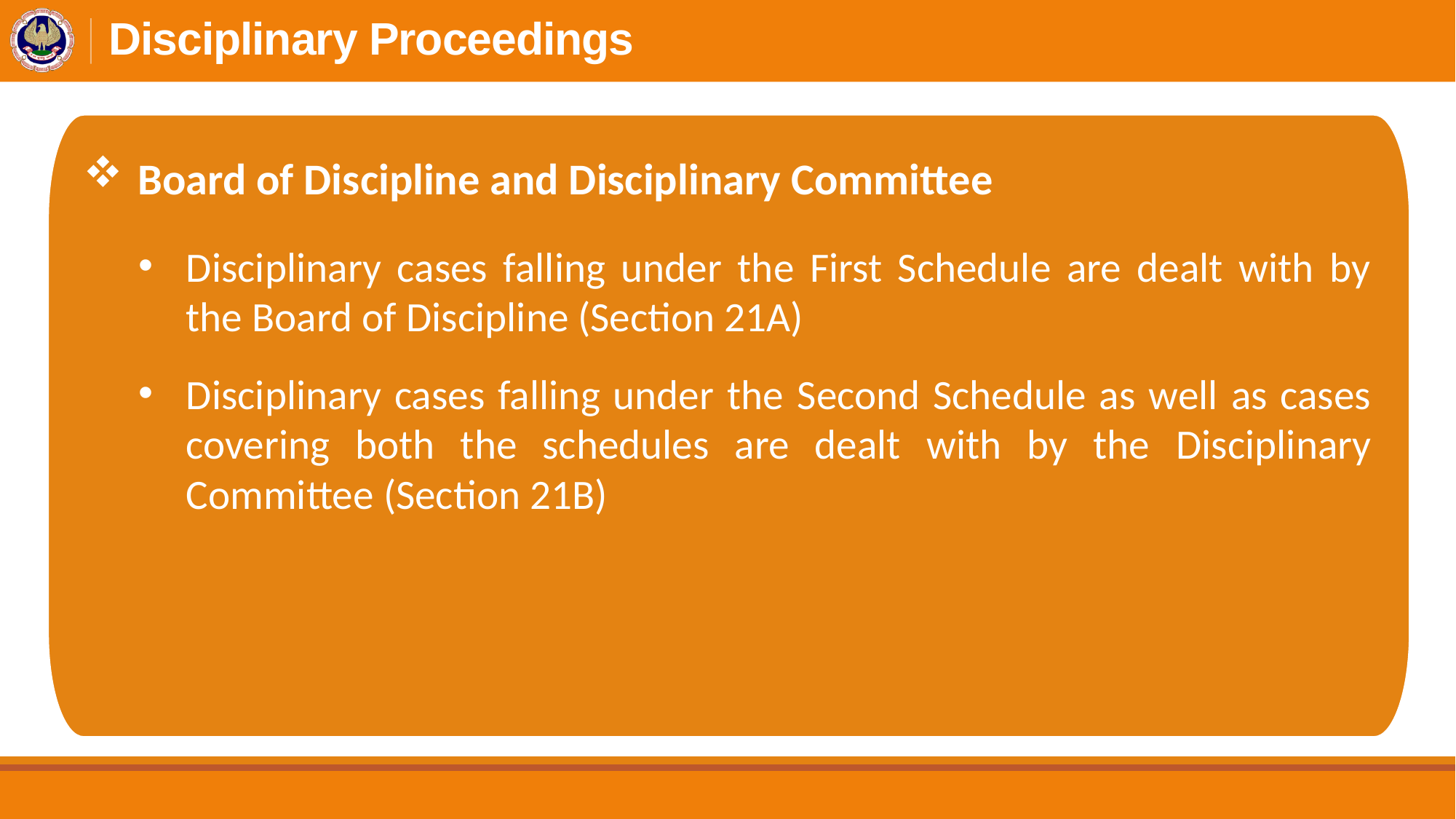

# Disciplinary Proceedings

Board of Discipline and Disciplinary Committee
Disciplinary cases falling under the First Schedule are dealt with by the Board of Discipline (Section 21A)
Disciplinary cases falling under the Second Schedule as well as cases covering both the schedules are dealt with by the Disciplinary Committee (Section 21B)